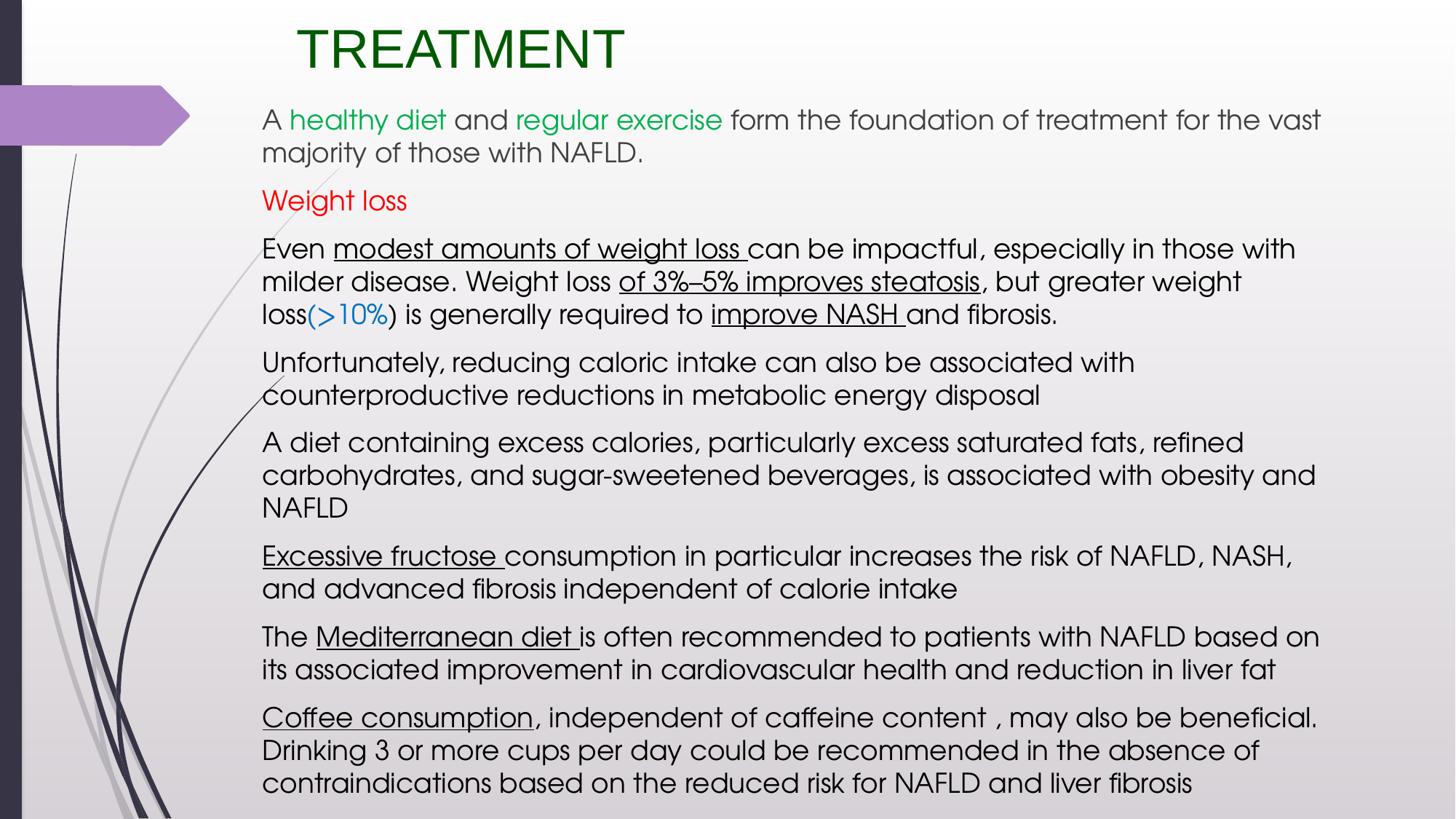

# TREATMENT
A healthy diet and regular exercise form the foundation of treatment for the vast majority of those with NAFLD.
Weight loss
Even modest amounts of weight loss can be impactful, especially in those with milder disease. Weight loss of 3%–5% improves steatosis, but greater weight loss(>10%) is generally required to improve NASH and fibrosis.
Unfortunately, reducing caloric intake can also be associated with counterproductive reductions in metabolic energy disposal
A diet containing excess calories, particularly excess saturated fats, refined carbohydrates, and sugar-sweetened beverages, is associated with obesity and NAFLD
Excessive fructose consumption in particular increases the risk of NAFLD, NASH, and advanced fibrosis independent of calorie intake
The Mediterranean diet is often recommended to patients with NAFLD based on its associated improvement in cardiovascular health and reduction in liver fat
Coffee consumption, independent of caffeine content , may also be beneficial. Drinking 3 or more cups per day could be recommended in the absence of contraindications based on the reduced risk for NAFLD and liver fibrosis